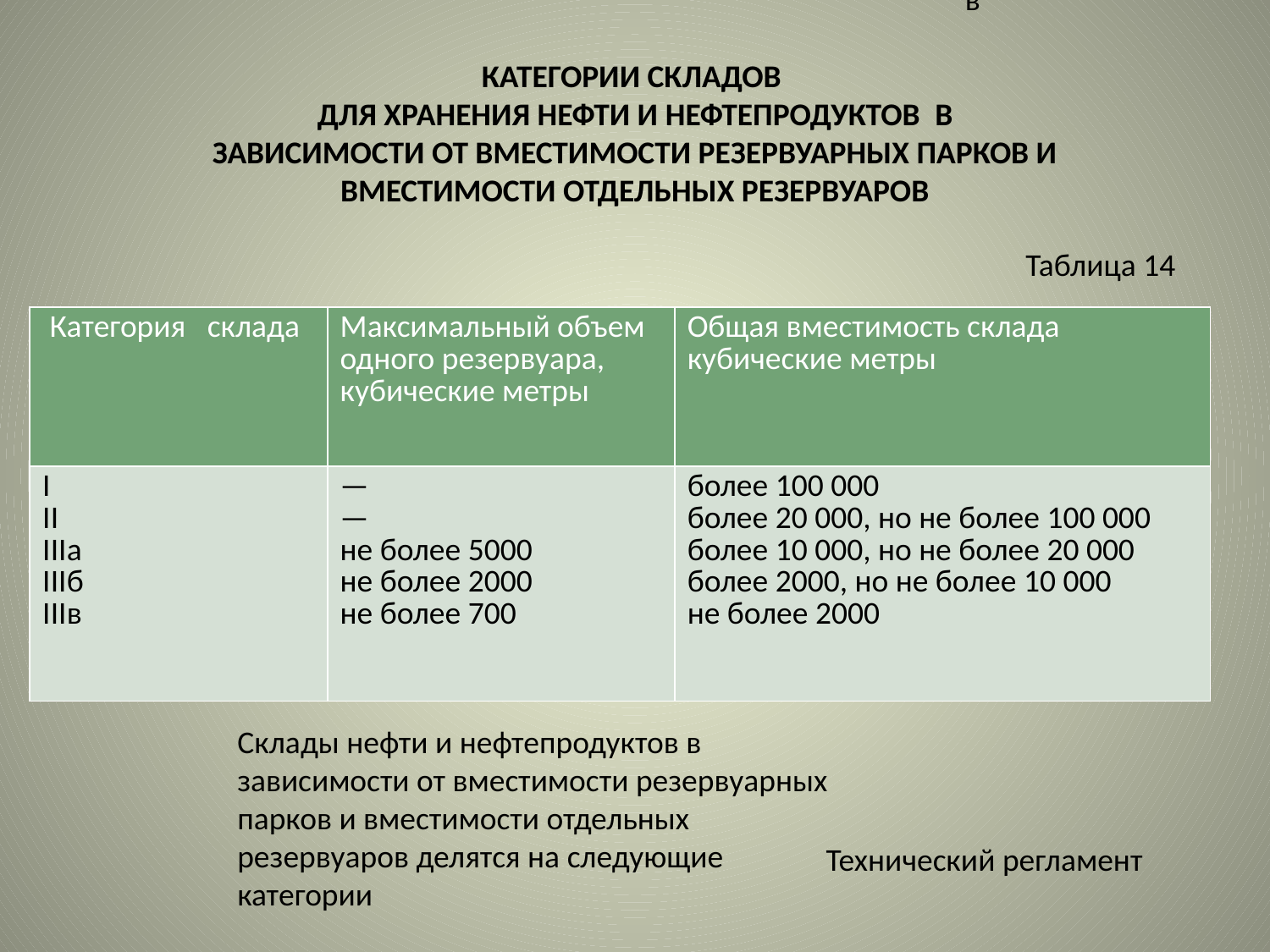

в
КАТЕГОРИИ СКЛАДОВ
ДЛЯ ХРАНЕНИЯ НЕФТИ И НЕФТЕПРОДУКТОВ  В ЗАВИСИМОСТИ ОТ ВМЕСТИМОСТИ РЕЗЕРВУАРНЫХ ПАРКОВ И ВМЕСТИМОСТИ ОТДЕЛЬНЫХ РЕЗЕРВУАРОВ
Таблица 14
| Категория склада | Максимальный объем одного резервуара, кубические метры | Общая вместимость склада кубические метры |
| --- | --- | --- |
| I II IIIа IIIб IIIв | — — не более 5000 не более 2000 не более 700 | более 100 000 более 20 000, но не более 100 000 более 10 000, но не более 20 000 более 2000, но не более 10 000 не более 2000 |
Склады нефти и нефтепродуктов в зависимости от вместимости резервуарных парков и вместимости отдельных резервуаров делятся на следующие категории
Технический регламент